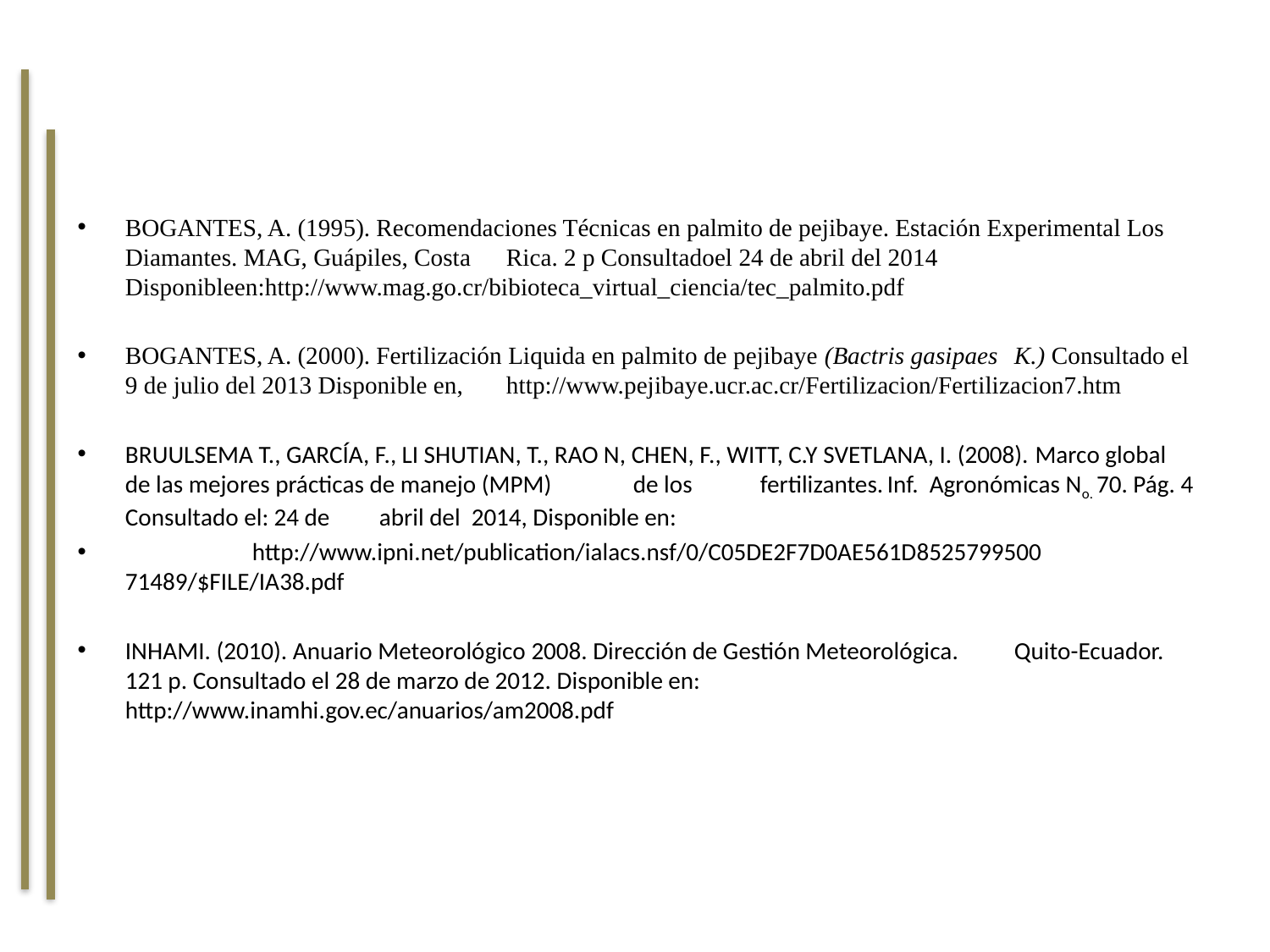

BOGANTES, A. (1995). Recomendaciones Técnicas en palmito de pejibaye. Estación Experimental Los Diamantes. MAG, Guápiles, Costa 	Rica. 2 p Consultadoel 24 de abril del 2014 Disponibleen:http://www.mag.go.cr/bibioteca_virtual_ciencia/tec_palmito.pdf

BOGANTES, A. (2000). Fertilización Liquida en palmito de pejibaye (Bactris gasipaes 	K.) Consultado el 9 de julio del 2013 Disponible en,	http://www.pejibaye.ucr.ac.cr/Fertilizacion/Fertilizacion7.htm

BRUULSEMA T., GARCÍA, F., LI SHUTIAN, T., RAO N, CHEN, F., WITT, C.Y SVETLANA, I. (2008). Marco global de las mejores prácticas de manejo (MPM)	de los 	fertilizantes.	Inf.  Agronómicas No. 70. Pág. 4 Consultado el: 24 de	abril del  2014, Disponible en:
	http://www.ipni.net/publication/ialacs.nsf/0/C05DE2F7D0AE561D8525799500	71489/$FILE/IA38.pdf

INHAMI. (2010). Anuario Meteorológico 2008. Dirección de Gestión Meteorológica. 	Quito-Ecuador. 121 p. Consultado el 28 de marzo de 2012. Disponible en:	http://www.inamhi.gov.ec/anuarios/am2008.pdf